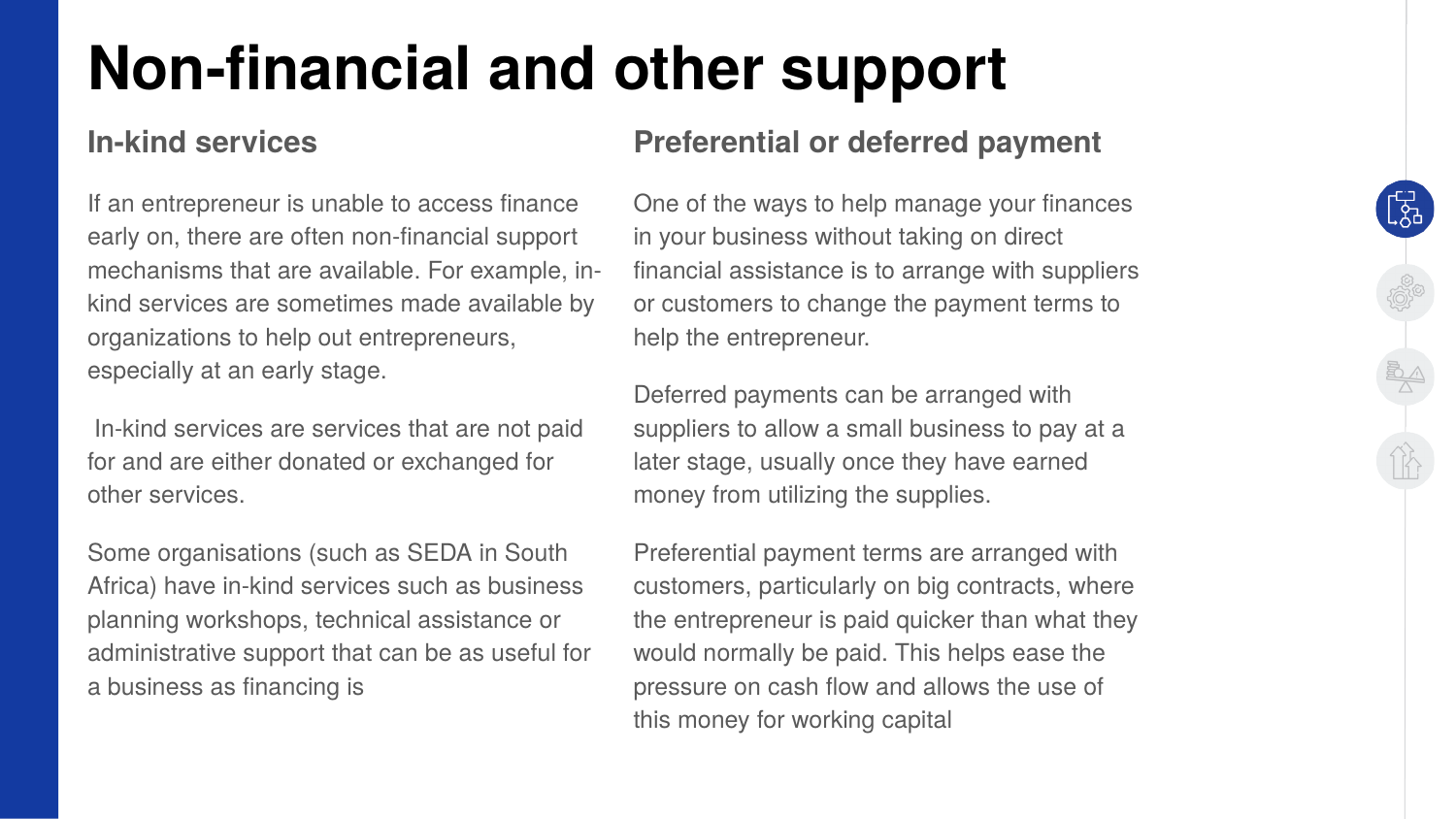

Non-financial and other support
In-kind services
If an entrepreneur is unable to access finance early on, there are often non-financial support mechanisms that are available. For example, in-kind services are sometimes made available by organizations to help out entrepreneurs, especially at an early stage.
 In-kind services are services that are not paid for and are either donated or exchanged for other services.
Some organisations (such as SEDA in South Africa) have in-kind services such as business planning workshops, technical assistance or administrative support that can be as useful for a business as financing is

Preferential or deferred payment
One of the ways to help manage your finances in your business without taking on direct financial assistance is to arrange with suppliers or customers to change the payment terms to help the entrepreneur.
Deferred payments can be arranged with suppliers to allow a small business to pay at a later stage, usually once they have earned money from utilizing the supplies.
Preferential payment terms are arranged with customers, particularly on big contracts, where the entrepreneur is paid quicker than what they would normally be paid. This helps ease the pressure on cash flow and allows the use of this money for working capital